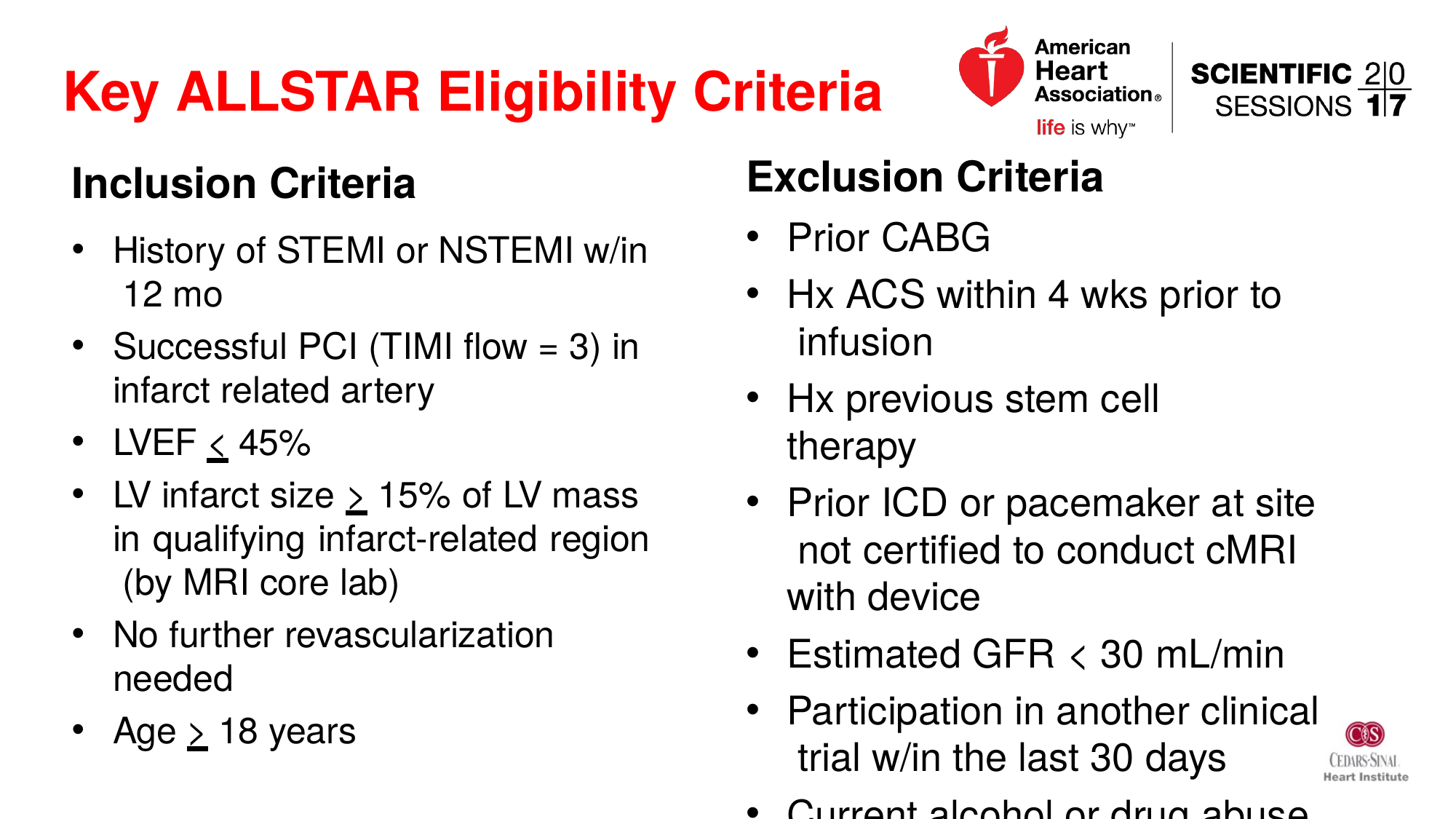

# Key ALLSTAR Eligibility Criteria
Inclusion Criteria
History of STEMI or NSTEMI w/in  12 mo
Successful PCI (TIMI flow = 3) in
infarct related artery
LVEF < 45%
LV infarct size > 15% of LV mass  in qualifying infarct-related region  (by MRI core lab)
No further revascularization
needed
Age > 18 years
Exclusion Criteria
Prior CABG
Hx ACS within 4 wks prior to  infusion
Hx previous stem cell therapy
Prior ICD or pacemaker at site  not certified to conduct cMRI  with device
Estimated GFR < 30 mL/min
Participation in another clinical  trial w/in the last 30 days
Current alcohol or drug abuse